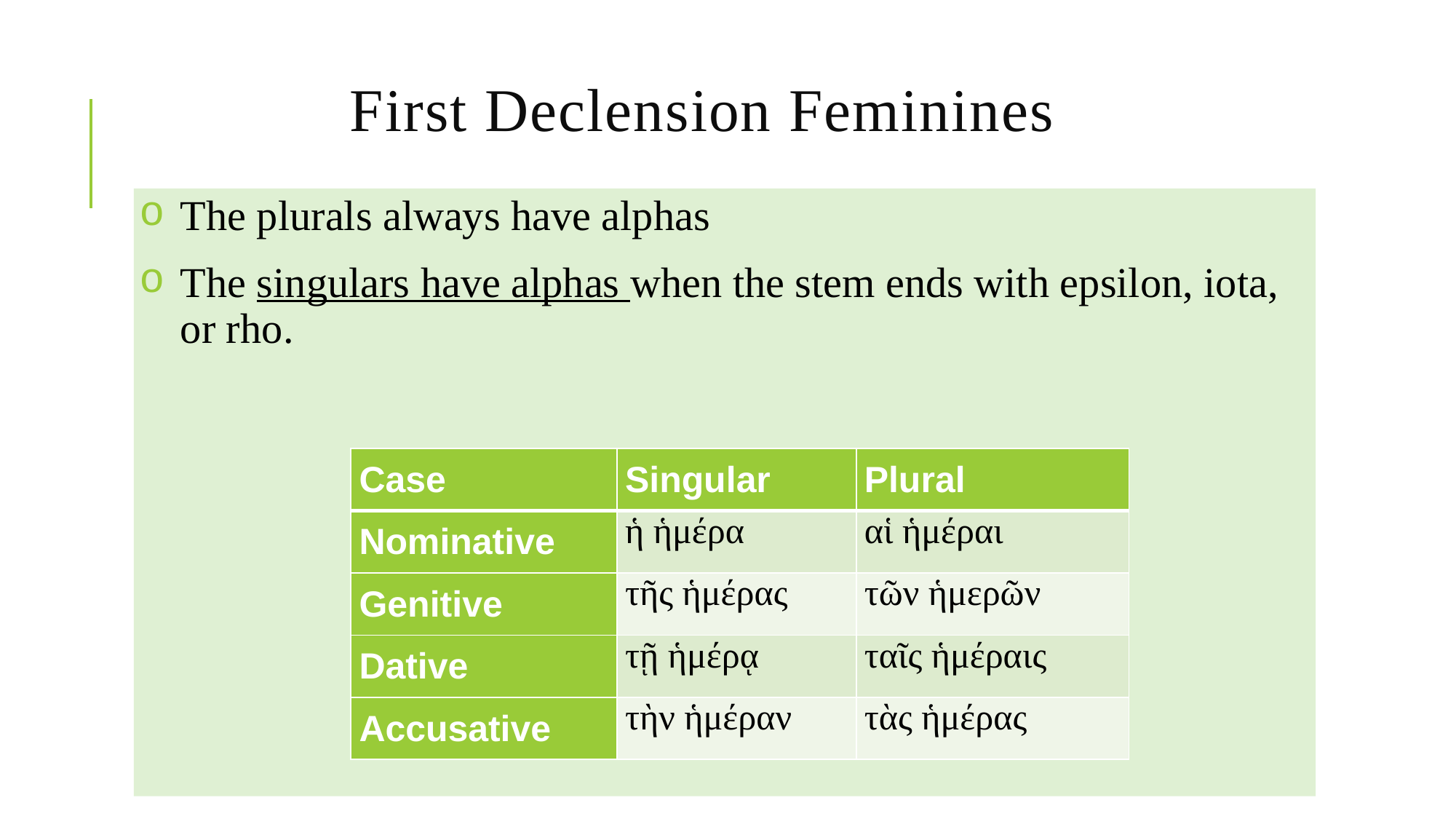

# First Declension Feminines
The plurals always have alphas
The singulars have alphas when the stem ends with epsilon, iota, or rho.

| Case | Singular | Plural |
| --- | --- | --- |
| Nominative | ἡ ἡμέρα | αἱ ἡμέραι |
| Genitive | τῆς ἡμέρας | τῶν ἡμερῶν |
| Dative | τῇ ἡμέρᾳ | ταῖς ἡμέραις |
| Accusative | τὴν ἡμέραν | τὰς ἡμέρας |